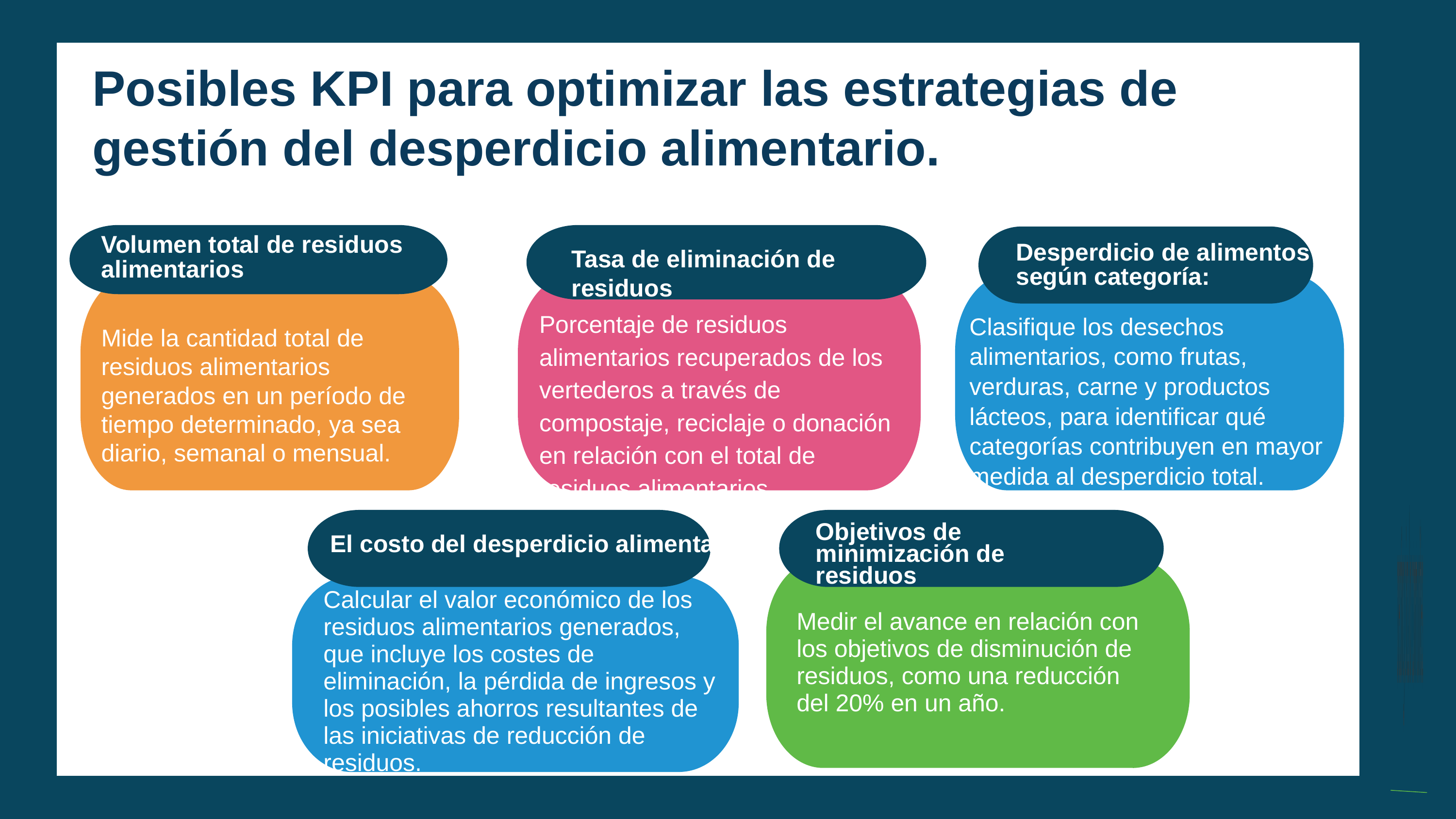

Y
Posibles KPI para optimizar las estrategias de gestión del desperdicio alimentario.

Volumen total de residuos alimentarios
Desperdicio de alimentos según categoría:
Tasa de eliminación de residuos

Porcentaje de residuos alimentarios recuperados de los vertederos a través de compostaje, reciclaje o donación en relación con el total de residuos alimentarios.
Clasifique los desechos alimentarios, como frutas, verduras, carne y productos lácteos, para identificar qué categorías contribuyen en mayor medida al desperdicio total.
Mide la cantidad total de residuos alimentarios generados en un período de tiempo determinado, ya sea diario, semanal o mensual.

Objetivos de minimización de residuos
El costo del desperdicio alimentario

Calcular el valor económico de los residuos alimentarios generados, que incluye los costes de eliminación, la pérdida de ingresos y los posibles ahorros resultantes de las iniciativas de reducción de residuos.
Medir el avance en relación con los objetivos de disminución de residuos, como una reducción del 20% en un año.